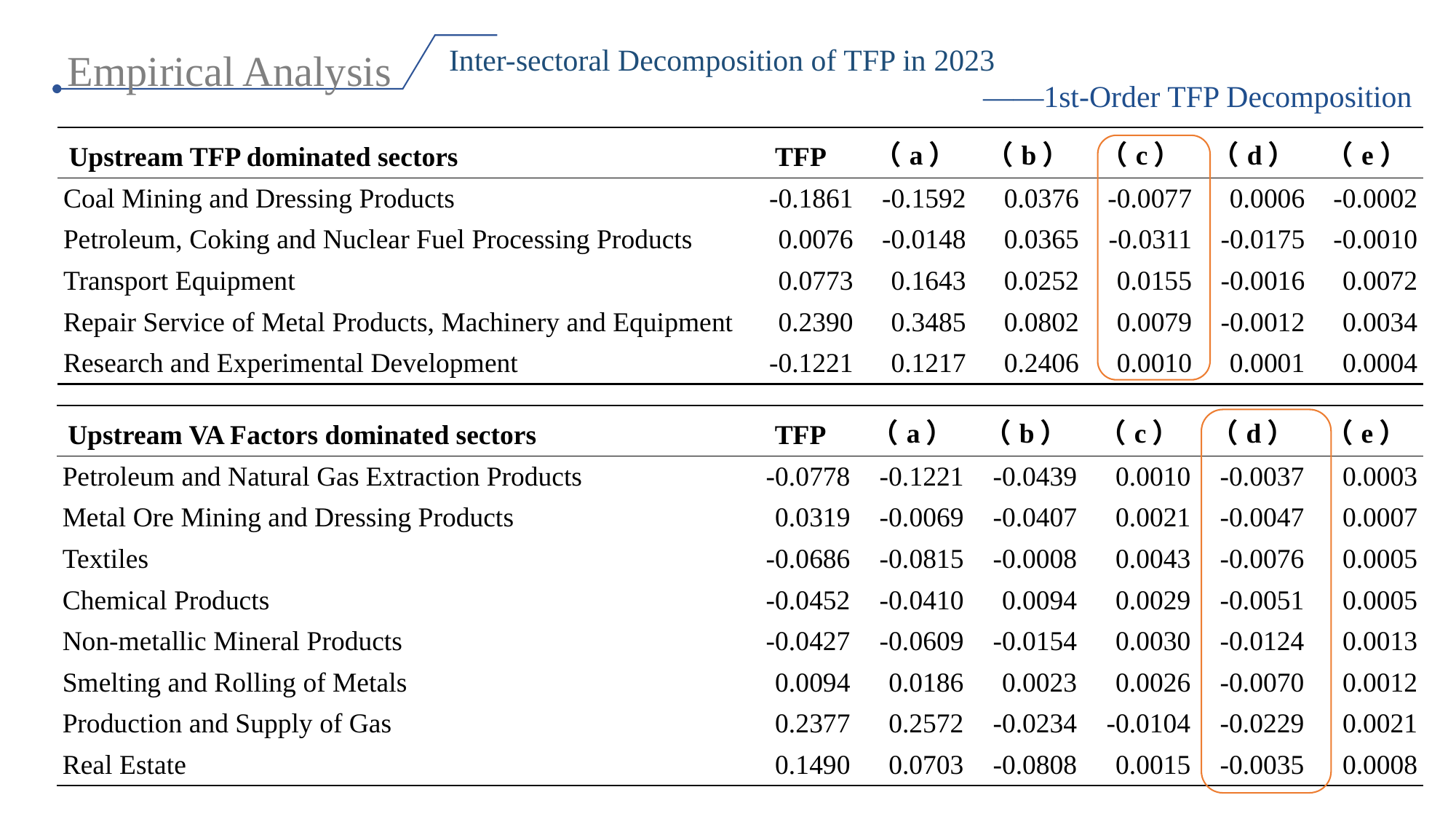

Empirical Analysis
Inter-sectoral Decomposition of TFP in 2023
——1st-Order TFP Decomposition
| Upstream TFP dominated sectors | TFP | （a） | （b） | （c） | （d） | （e） |
| --- | --- | --- | --- | --- | --- | --- |
| Coal Mining and Dressing Products | -0.1861 | -0.1592 | 0.0376 | -0.0077 | 0.0006 | -0.0002 |
| Petroleum, Coking and Nuclear Fuel Processing Products | 0.0076 | -0.0148 | 0.0365 | -0.0311 | -0.0175 | -0.0010 |
| Transport Equipment | 0.0773 | 0.1643 | 0.0252 | 0.0155 | -0.0016 | 0.0072 |
| Repair Service of Metal Products, Machinery and Equipment | 0.2390 | 0.3485 | 0.0802 | 0.0079 | -0.0012 | 0.0034 |
| Research and Experimental Development | -0.1221 | 0.1217 | 0.2406 | 0.0010 | 0.0001 | 0.0004 |

| Upstream VA Factors dominated sectors | TFP | （a） | （b） | （c） | （d） | （e） |
| --- | --- | --- | --- | --- | --- | --- |
| Petroleum and Natural Gas Extraction Products | -0.0778 | -0.1221 | -0.0439 | 0.0010 | -0.0037 | 0.0003 |
| Metal Ore Mining and Dressing Products | 0.0319 | -0.0069 | -0.0407 | 0.0021 | -0.0047 | 0.0007 |
| Textiles | -0.0686 | -0.0815 | -0.0008 | 0.0043 | -0.0076 | 0.0005 |
| Chemical Products | -0.0452 | -0.0410 | 0.0094 | 0.0029 | -0.0051 | 0.0005 |
| Non-metallic Mineral Products | -0.0427 | -0.0609 | -0.0154 | 0.0030 | -0.0124 | 0.0013 |
| Smelting and Rolling of Metals | 0.0094 | 0.0186 | 0.0023 | 0.0026 | -0.0070 | 0.0012 |
| Production and Supply of Gas | 0.2377 | 0.2572 | -0.0234 | -0.0104 | -0.0229 | 0.0021 |
| Real Estate | 0.1490 | 0.0703 | -0.0808 | 0.0015 | -0.0035 | 0.0008 |